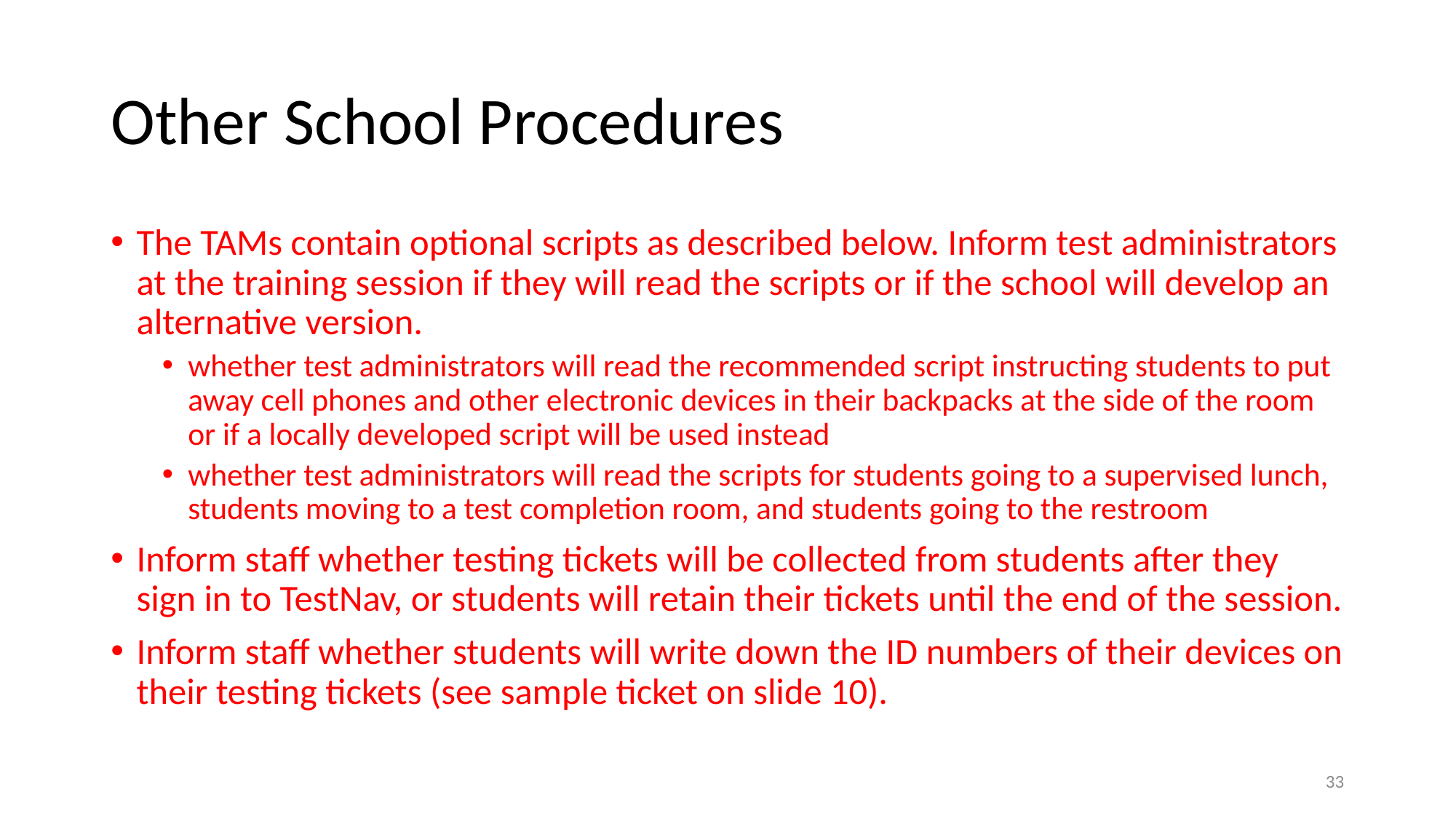

# Other School Procedures
The TAMs contain optional scripts as described below. Inform test administrators at the training session if they will read the scripts or if the school will develop an alternative version.
whether test administrators will read the recommended script instructing students to put away cell phones and other electronic devices in their backpacks at the side of the room or if a locally developed script will be used instead
whether test administrators will read the scripts for students going to a supervised lunch, students moving to a test completion room, and students going to the restroom
Inform staff whether testing tickets will be collected from students after they sign in to TestNav, or students will retain their tickets until the end of the session.
Inform staff whether students will write down the ID numbers of their devices on their testing tickets (see sample ticket on slide 10).
33